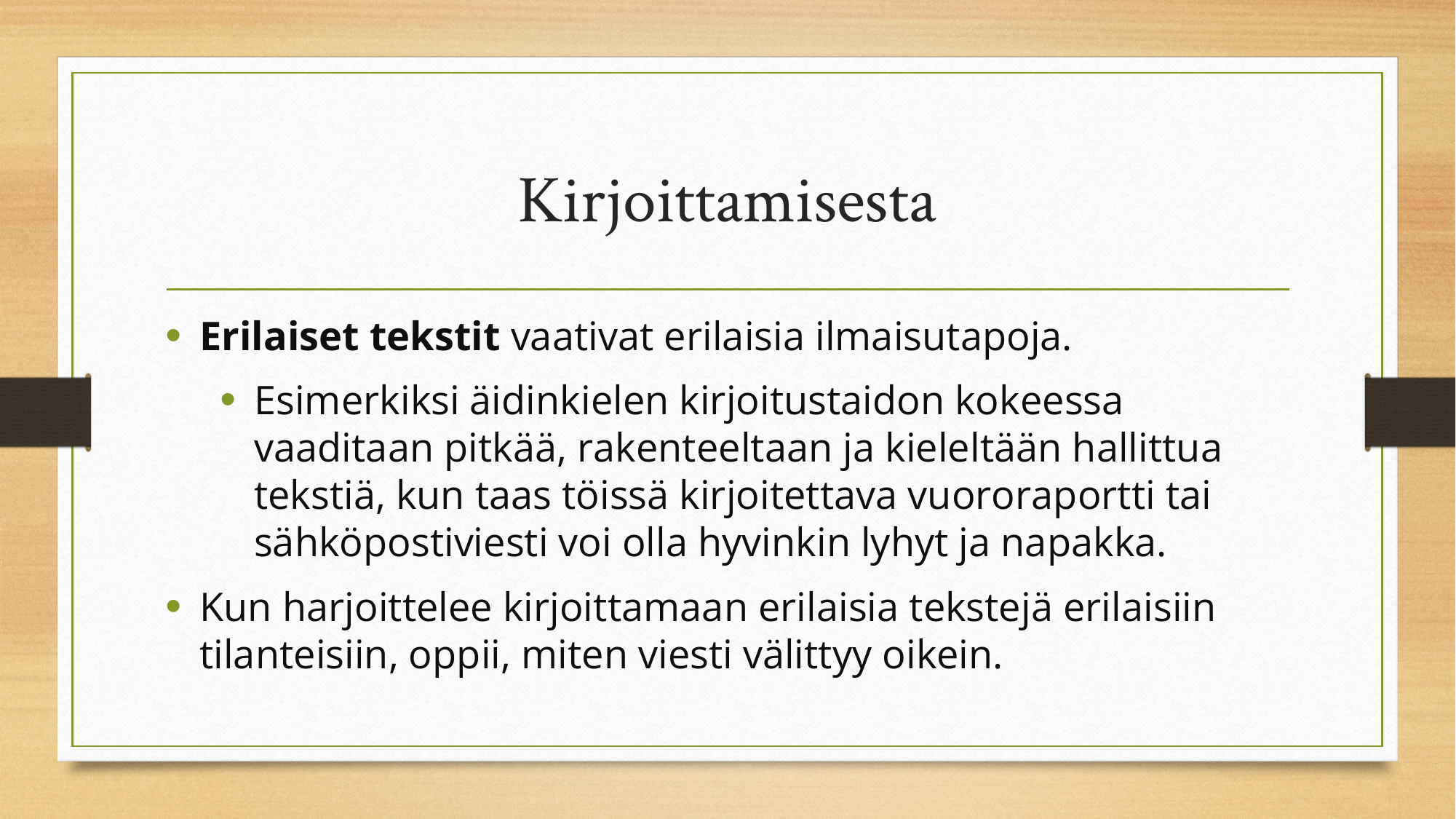

# Kirjoittamisesta
Erilaiset tekstit vaativat erilaisia ilmaisutapoja.
Esimerkiksi äidinkielen kirjoitustaidon kokeessa vaaditaan pitkää, rakenteeltaan ja kieleltään hallittua tekstiä, kun taas töissä kirjoitettava vuororaportti tai sähköpostiviesti voi olla hyvinkin lyhyt ja napakka.
Kun harjoittelee kirjoittamaan erilaisia tekstejä erilaisiin tilanteisiin, oppii, miten viesti välittyy oikein.